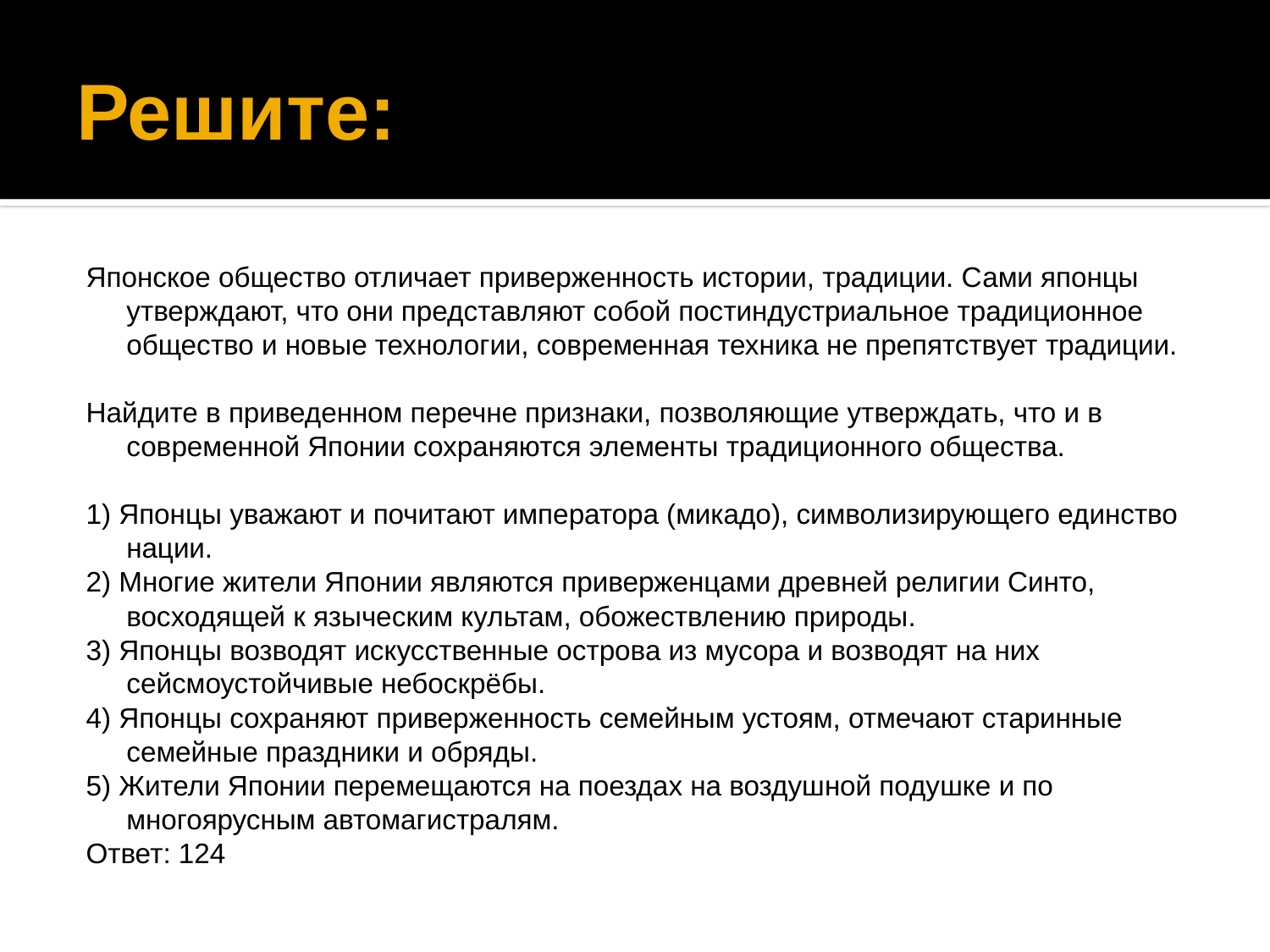

# Решите:
Японское общество отличает приверженность истории, традиции. Сами японцы утверждают, что они представляют собой постиндустриальное традиционное общество и новые технологии, современная техника не препятствует традиции.

Найдите в приведенном перечне признаки, позволяющие утверждать, что и в современной Японии сохраняются элементы традиционного общества.

1) Японцы уважают и почитают императора (микадо), символизирующего единство нации.
2) Многие жители Японии являются приверженцами древней религии Синто, восходящей к языческим культам, обожествлению природы.
3) Японцы возводят искусственные острова из мусора и возводят на них сейсмоустойчивые небоскрёбы.
4) Японцы сохраняют приверженность семейным устоям, отмечают старинные семейные праздники и обряды.
5) Жители Японии перемещаются на поездах на воздушной подушке и по многоярусным автомагистралям.
Ответ: 124